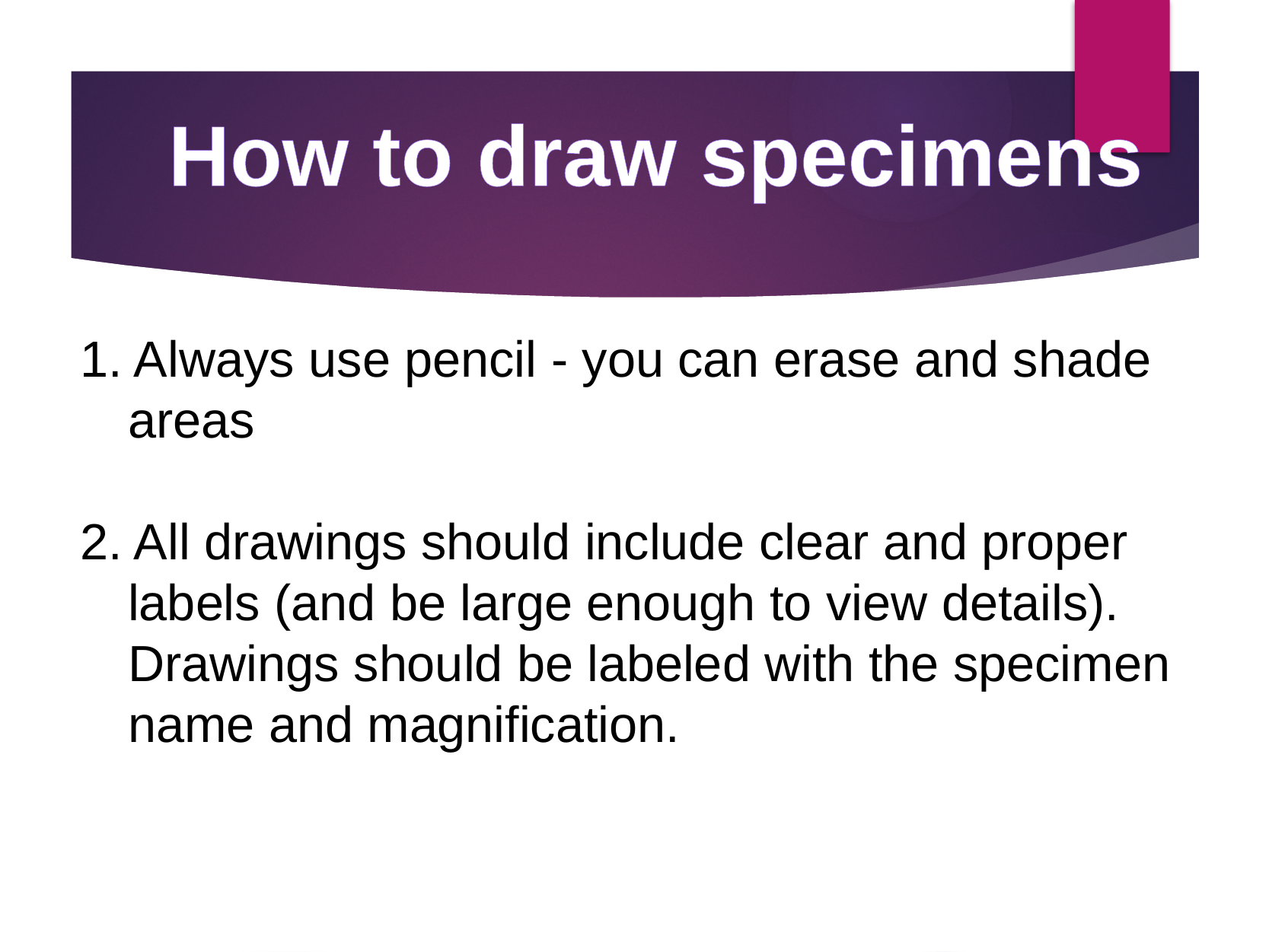

How to draw specimens
1. Always use pencil - you can erase and shade areas
2. All drawings should include clear and proper labels (and be large enough to view details). Drawings should be labeled with the specimen name and magnification.